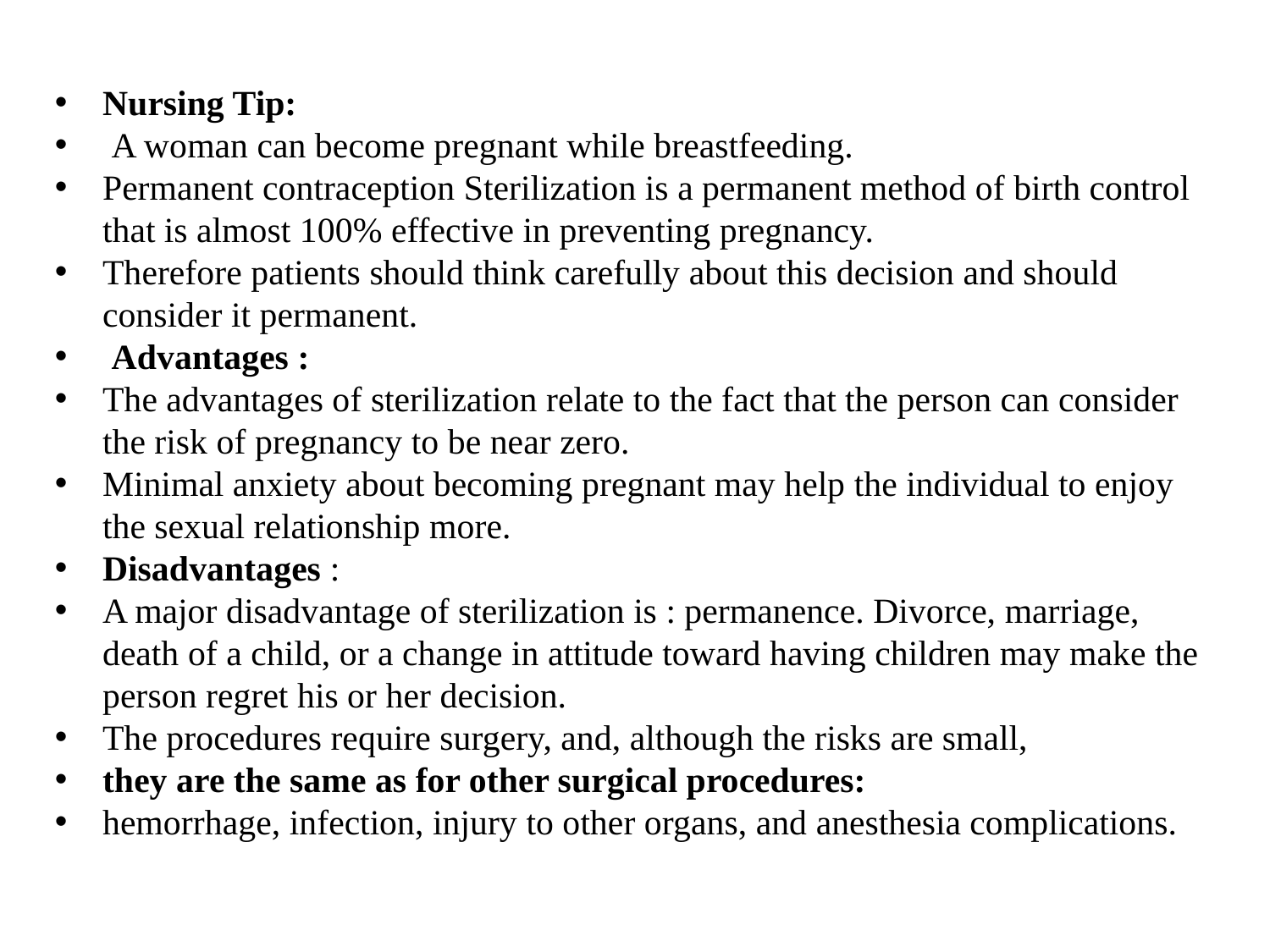

Nursing Tip:
 A woman can become pregnant while breastfeeding.
Permanent contraception Sterilization is a permanent method of birth control that is almost 100% effective in preventing pregnancy.
Therefore patients should think carefully about this decision and should consider it permanent.
 Advantages :
The advantages of sterilization relate to the fact that the person can consider the risk of pregnancy to be near zero.
Minimal anxiety about becoming pregnant may help the individual to enjoy the sexual relationship more.
Disadvantages :
A major disadvantage of sterilization is : permanence. Divorce, marriage, death of a child, or a change in attitude toward having children may make the person regret his or her decision.
The procedures require surgery, and, although the risks are small,
they are the same as for other surgical procedures:
hemorrhage, infection, injury to other organs, and anesthesia complications.